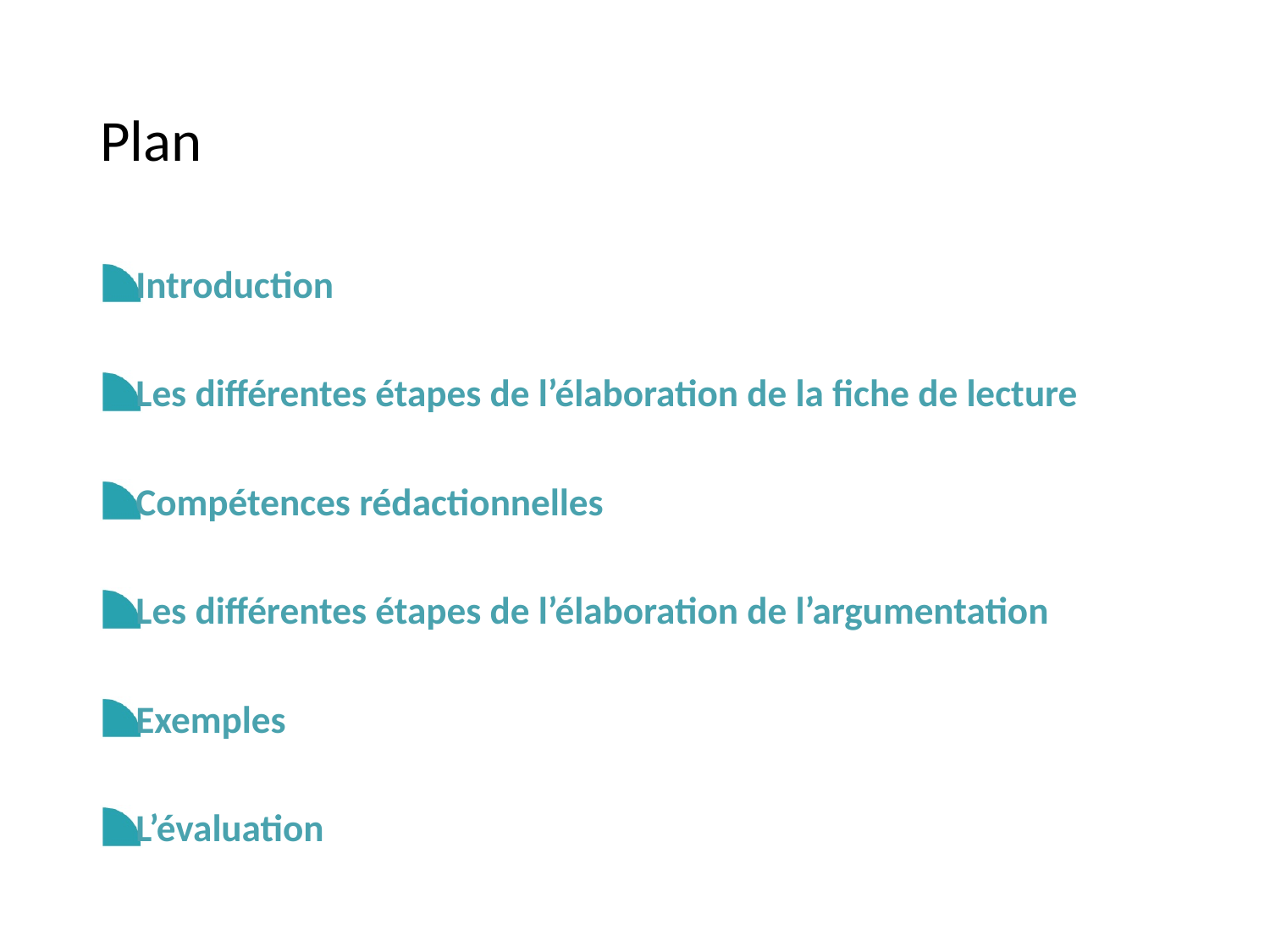

# Plan
 Introduction

 Les différentes étapes de l’élaboration de la fiche de lecture

 Compétences rédactionnelles

 Les différentes étapes de l’élaboration de l’argumentation

 Exemples

 L’évaluation